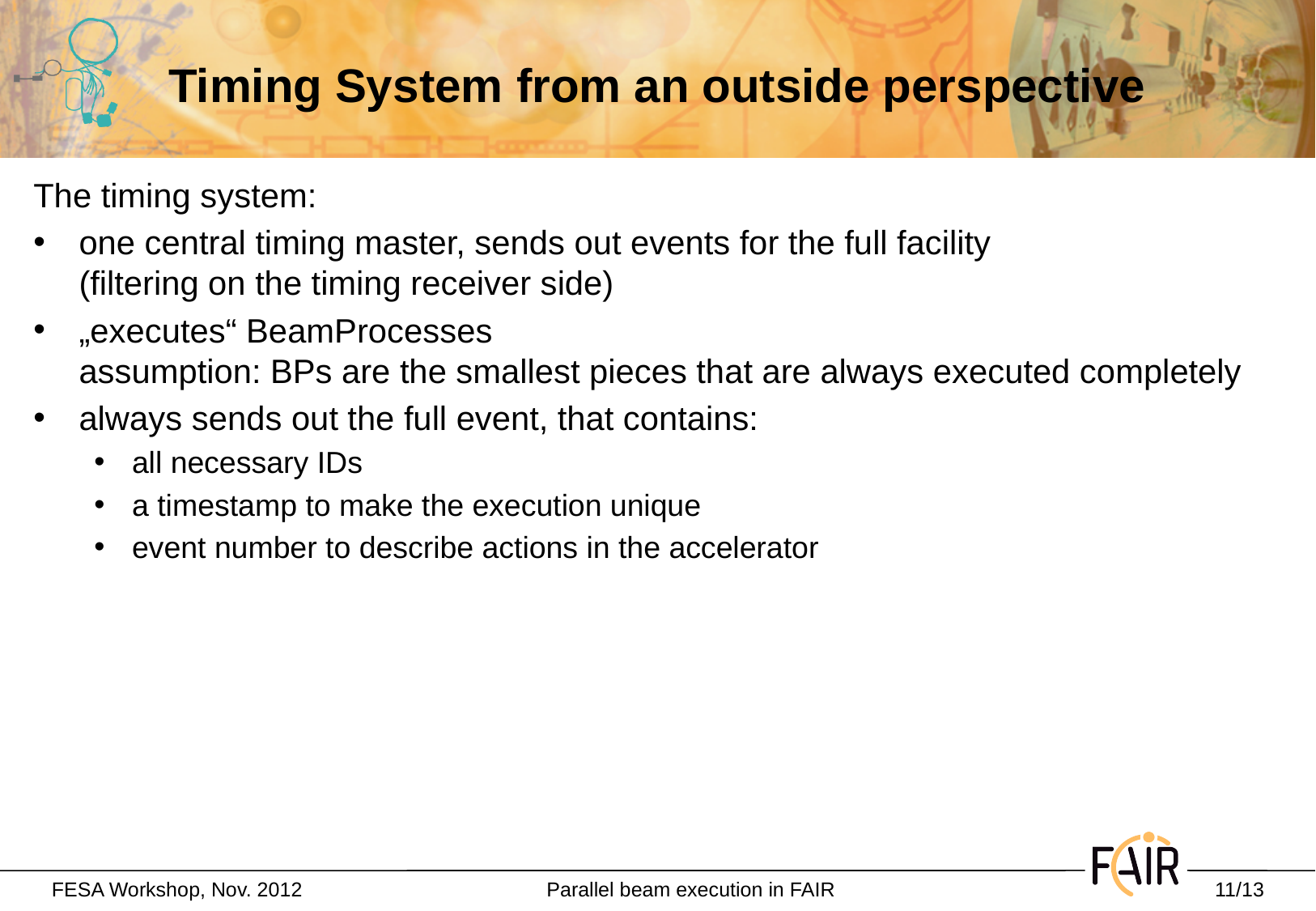

# Timing System from an outside perspective
The timing system:
one central timing master, sends out events for the full facility
(filtering on the timing receiver side)
„executes“ BeamProcesses
assumption: BPs are the smallest pieces that are always executed completely
always sends out the full event, that contains:
all necessary IDs
a timestamp to make the execution unique
event number to describe actions in the accelerator